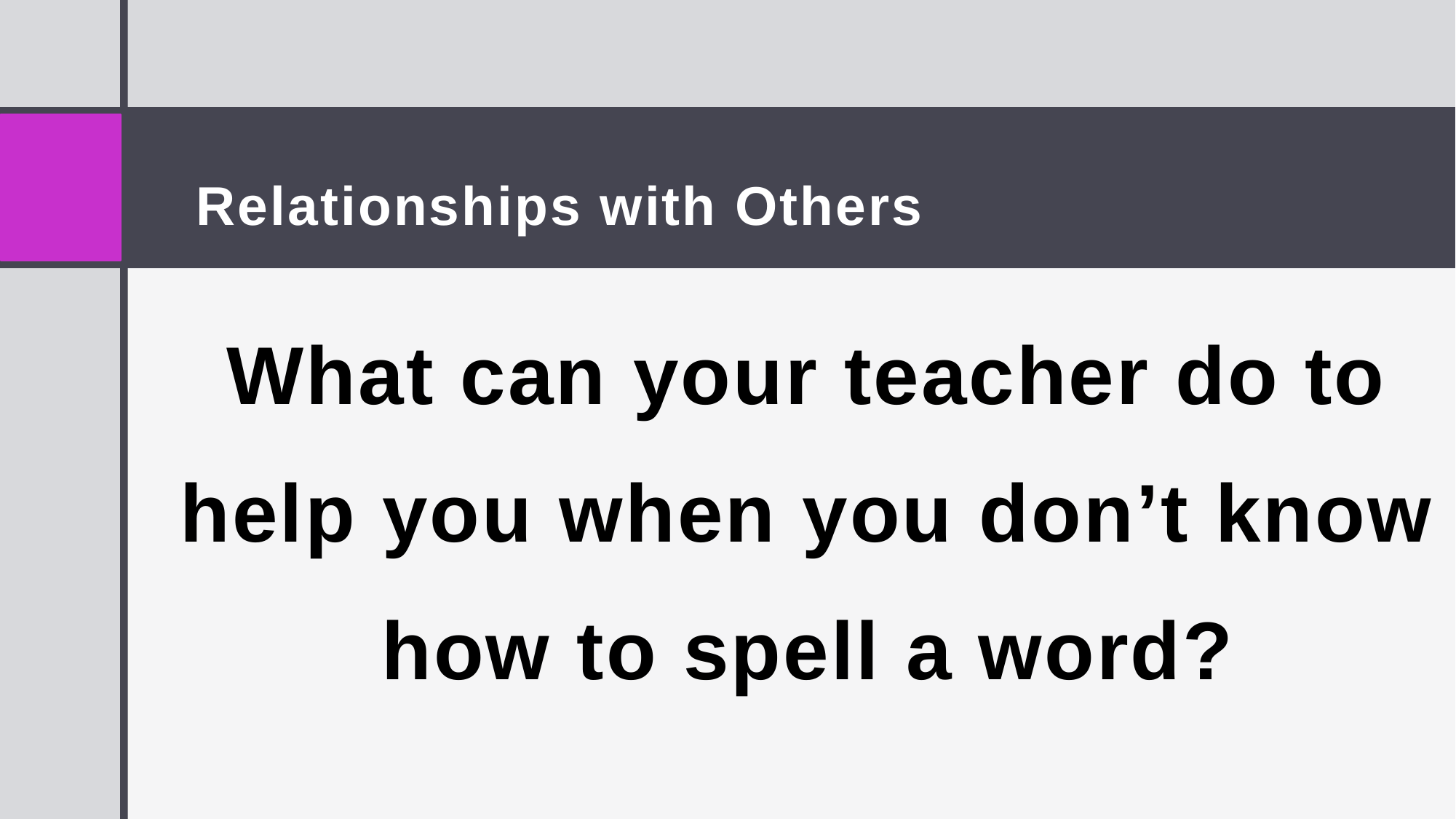

# Relationships with Others

What can your teacher do to help you when you don’t know how to spell a word?